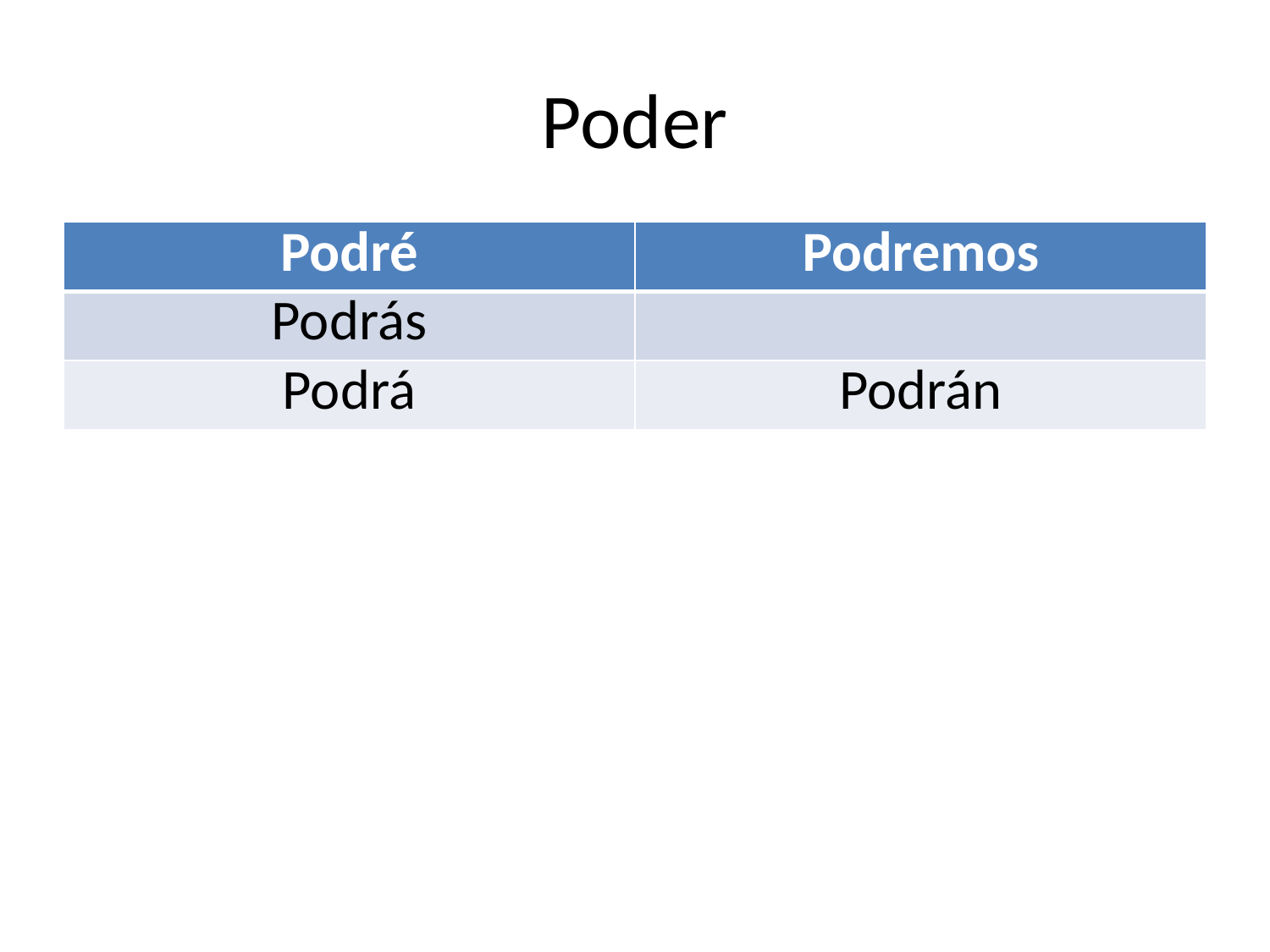

# Poder
| Podré | Podremos |
| --- | --- |
| Podrás |  |
| Podrá | Podrán |